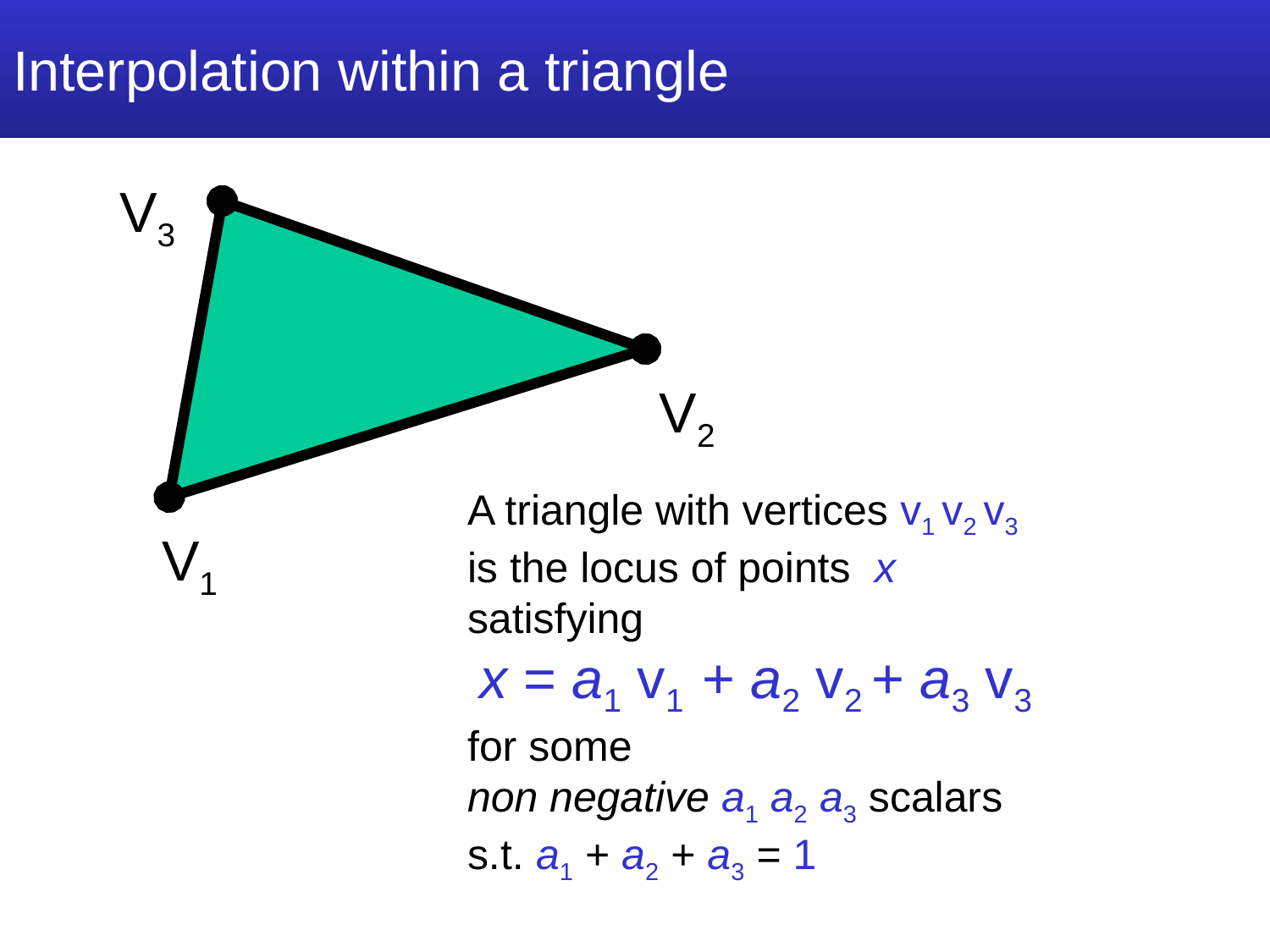

# Interpolation within a triangle
V3

V2
A triangle with vertices v1 v2 v3
is the locus of points  x
satisfying
 x = a1 v1  + a2 v2 + a3 v3
for some
non negative a1 a2 a3 scalars
s.t. a1 + a2 + a3 = 1
V1